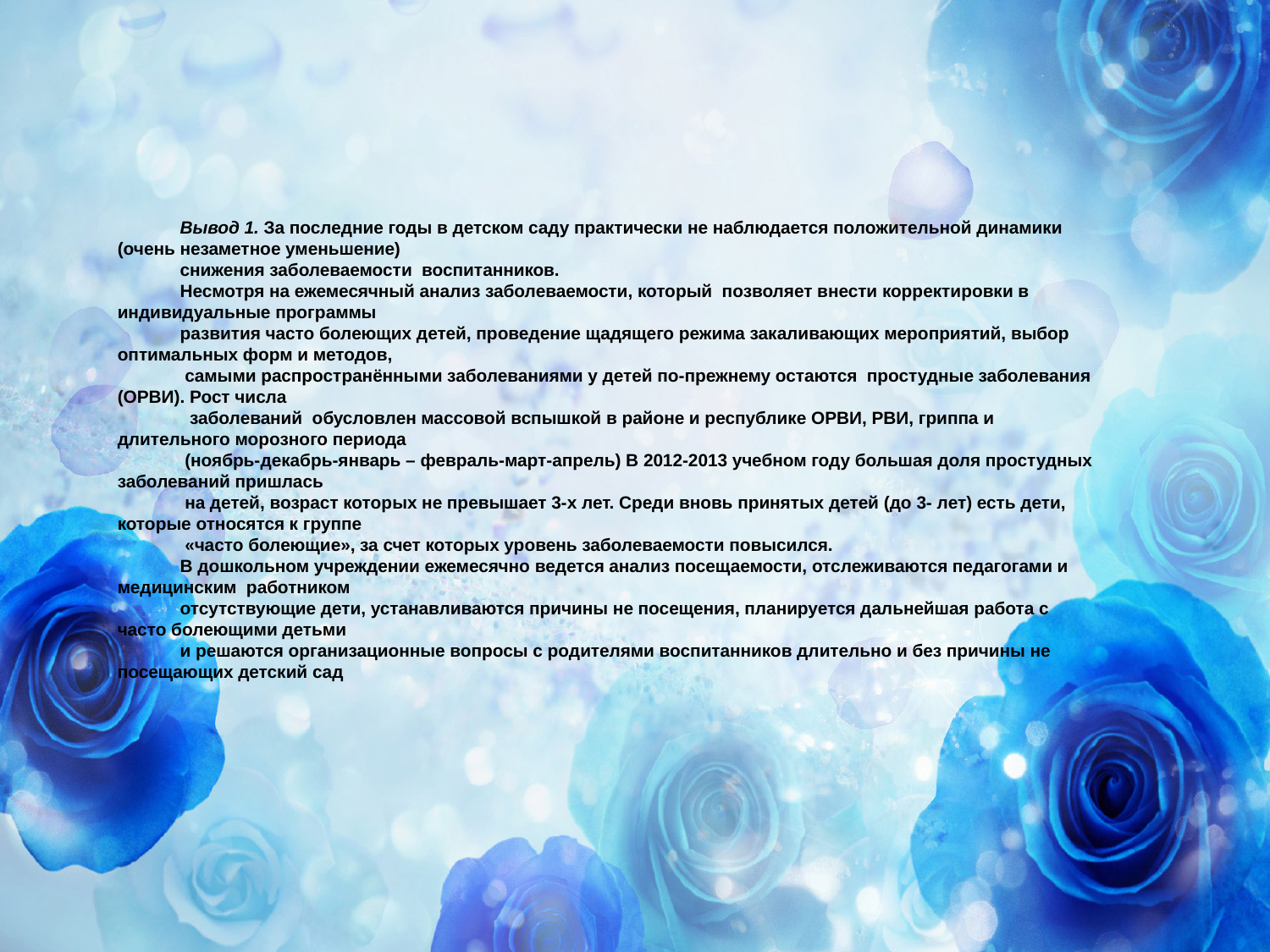

Вывод 1. За последние годы в детском саду практически не наблюдается положительной динамики (очень незаметное уменьшение)
снижения заболеваемости  воспитанников.
Несмотря на ежемесячный анализ заболеваемости, который  позволяет внести корректировки в индивидуальные программы
развития часто болеющих детей, проведение щадящего режима закаливающих мероприятий, выбор оптимальных форм и методов,
 самыми распространёнными заболеваниями у детей по-прежнему остаются  простудные заболевания (ОРВИ). Рост числа
  заболеваний  обусловлен массовой вспышкой в районе и республике ОРВИ, РВИ, гриппа и длительного морозного периода
 (ноябрь-декабрь-январь – февраль-март-апрель) В 2012-2013 учебном году большая доля простудных заболеваний пришлась
 на детей, возраст которых не превышает 3-х лет. Среди вновь принятых детей (до 3- лет) есть дети, которые относятся к группе
 «часто болеющие», за счет которых уровень заболеваемости повысился.
В дошкольном учреждении ежемесячно ведется анализ посещаемости, отслеживаются педагогами и медицинским  работником
отсутствующие дети, устанавливаются причины не посещения, планируется дальнейшая работа с часто болеющими детьми
и решаются организационные вопросы с родителями воспитанников длительно и без причины не посещающих детский сад